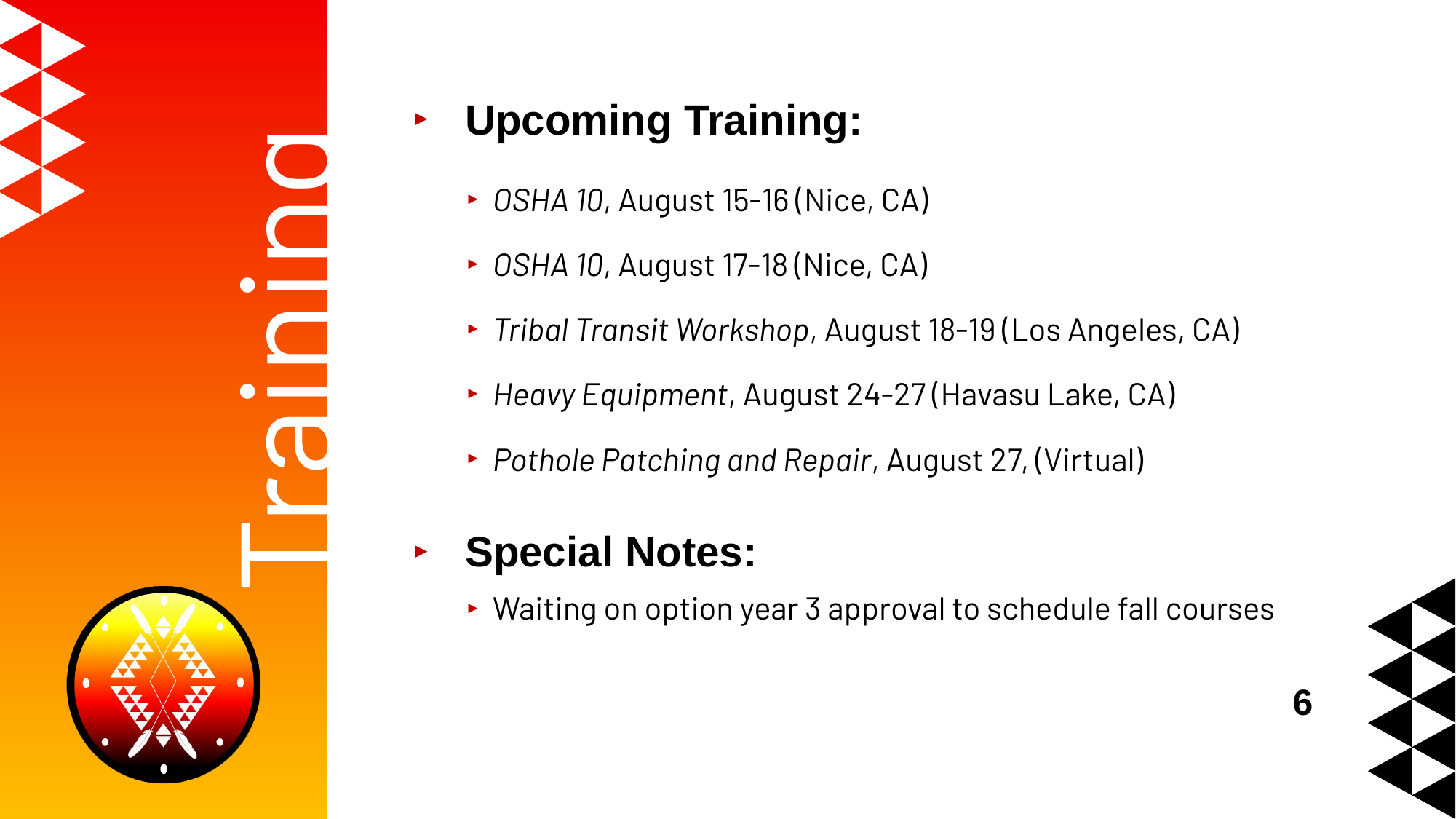

Upcoming Training:
OSHA 10, August 15-16 (Nice, CA)
OSHA 10, August 17-18 (Nice, CA)
Tribal Transit Workshop, August 18-19 (Los Angeles, CA)
Heavy Equipment, August 24-27 (Havasu Lake, CA)
Pothole Patching and Repair, August 27, (Virtual)

Special Notes:
Waiting on option year 3 approval to schedule fall courses

# Training